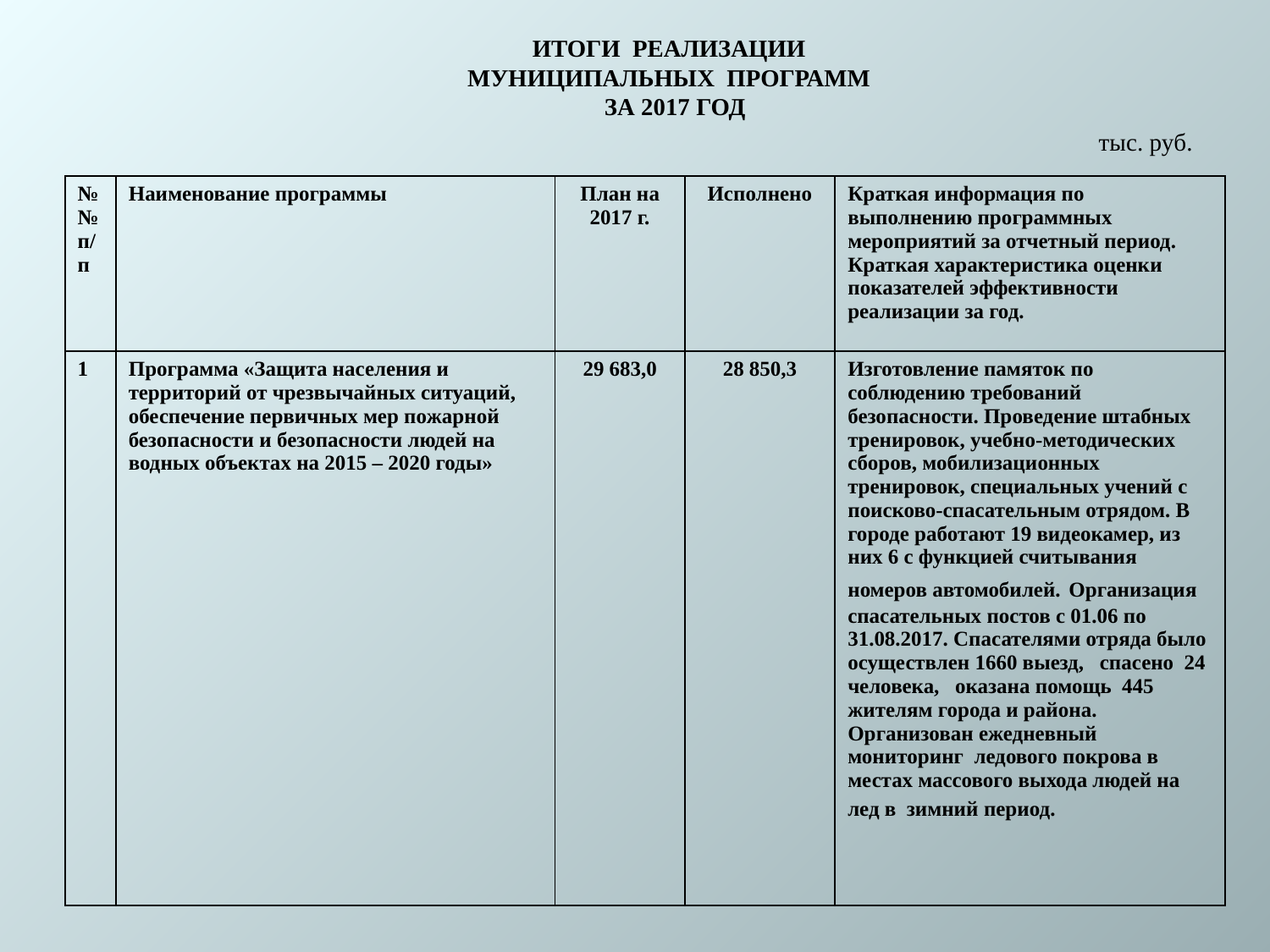

# ИТОГИ  РЕАЛИЗАЦИИ МУНИЦИПАЛЬНЫХ  ПРОГРАММ ЗА 2017 ГОД
тыс. руб.

| №№ п/п | Наименование программы | План на 2017 г. | Исполнено | Краткая информация по выполнению программных мероприятий за отчетный период. Краткая характеристика оценки показателей эффективности реализации за год. |
| --- | --- | --- | --- | --- |
| 1 | Программа «Защита населения и территорий от чрезвычайных ситуаций, обеспечение первичных мер пожарной безопасности и безопасности людей на водных объектах на 2015 – 2020 годы» | 29 683,0 | 28 850,3 | Изготовление памяток по соблюдению требований безопасности. Проведение штабных тренировок, учебно-методических сборов, мобилизационных тренировок, специальных учений с поисково-спасательным отрядом. В городе работают 19 видеокамер, из них 6 с функцией считывания номеров автомобилей. Организация спасательных постов с 01.06 по 31.08.2017. Спасателями отряда было осуществлен 1660 выезд, спасено 24 человека, оказана помощь 445 жителям города и района. Организован ежедневный мониторинг ледового покрова в местах массового выхода людей на лед в зимний период. |